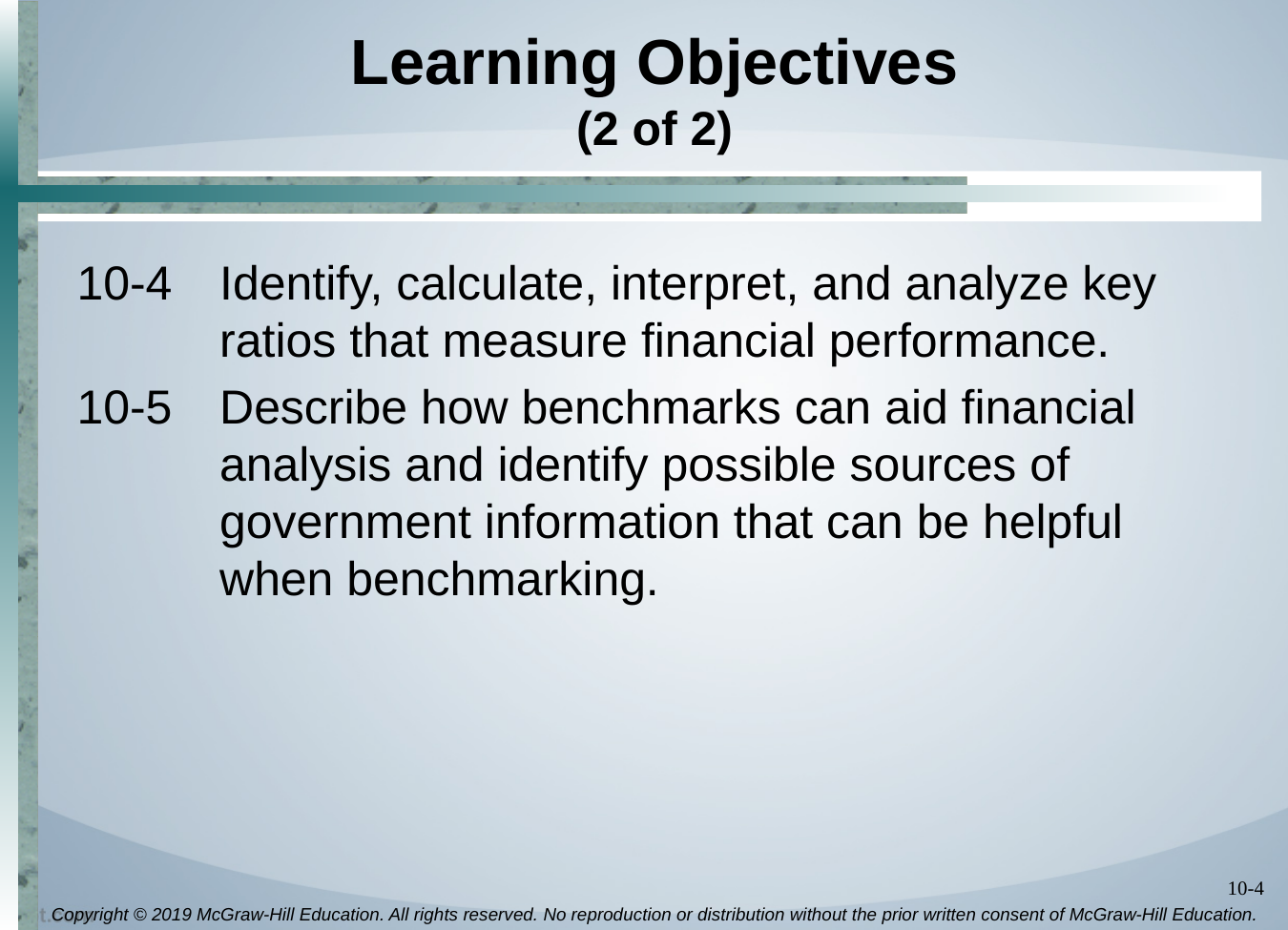

# Learning Objectives (2 of 2)

10-4	Identify, calculate, interpret, and analyze key ratios that measure financial performance.
10-5	Describe how benchmarks can aid financial analysis and identify possible sources of government information that can be helpful when benchmarking.